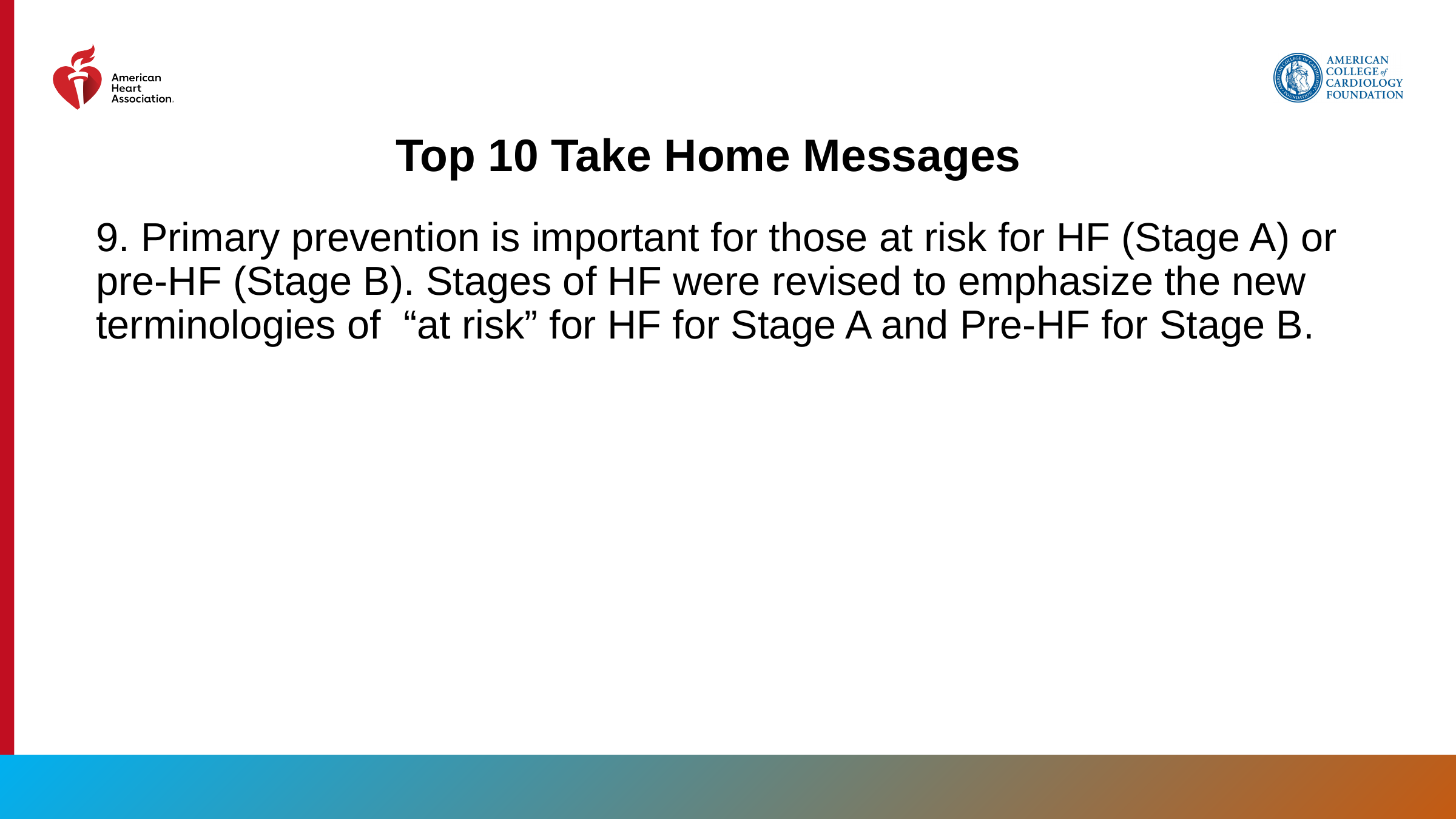

Top 10 Take Home Messages
9. Primary prevention is important for those at risk for HF (Stage A) or pre-HF (Stage B). Stages of HF were revised to emphasize the new terminologies of  “at risk” for HF for Stage A and Pre-HF for Stage B.
13